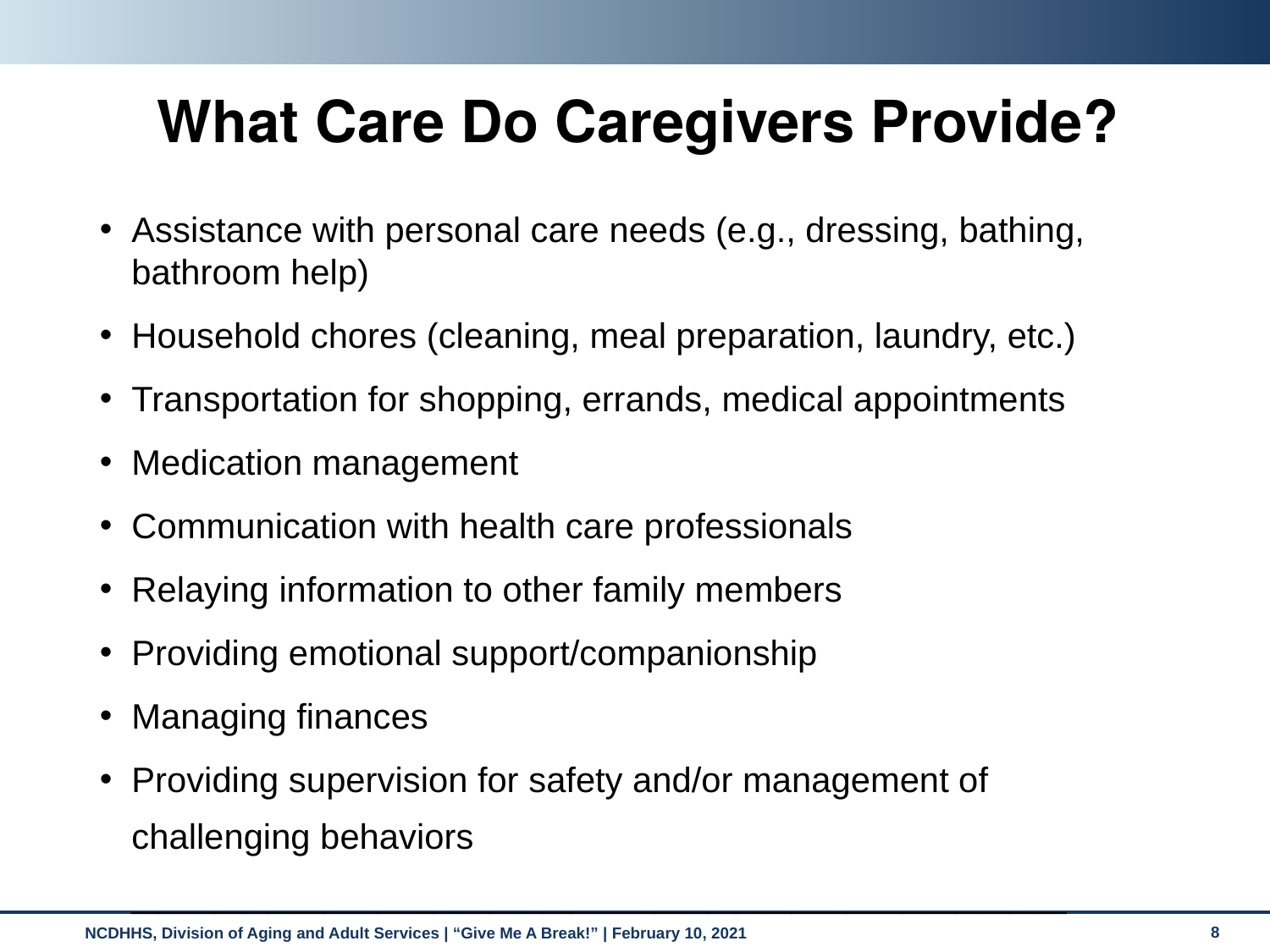

What Care Do Caregivers Provide?
Assistance with personal care needs (e.g., dressing, bathing, bathroom help)
Household chores (cleaning, meal preparation, laundry, etc.)
Transportation for shopping, errands, medical appointments
Medication management
Communication with health care professionals
Relaying information to other family members
Providing emotional support/companionship
Managing finances
Providing supervision for safety and/or management of challenging behaviors __________________________________